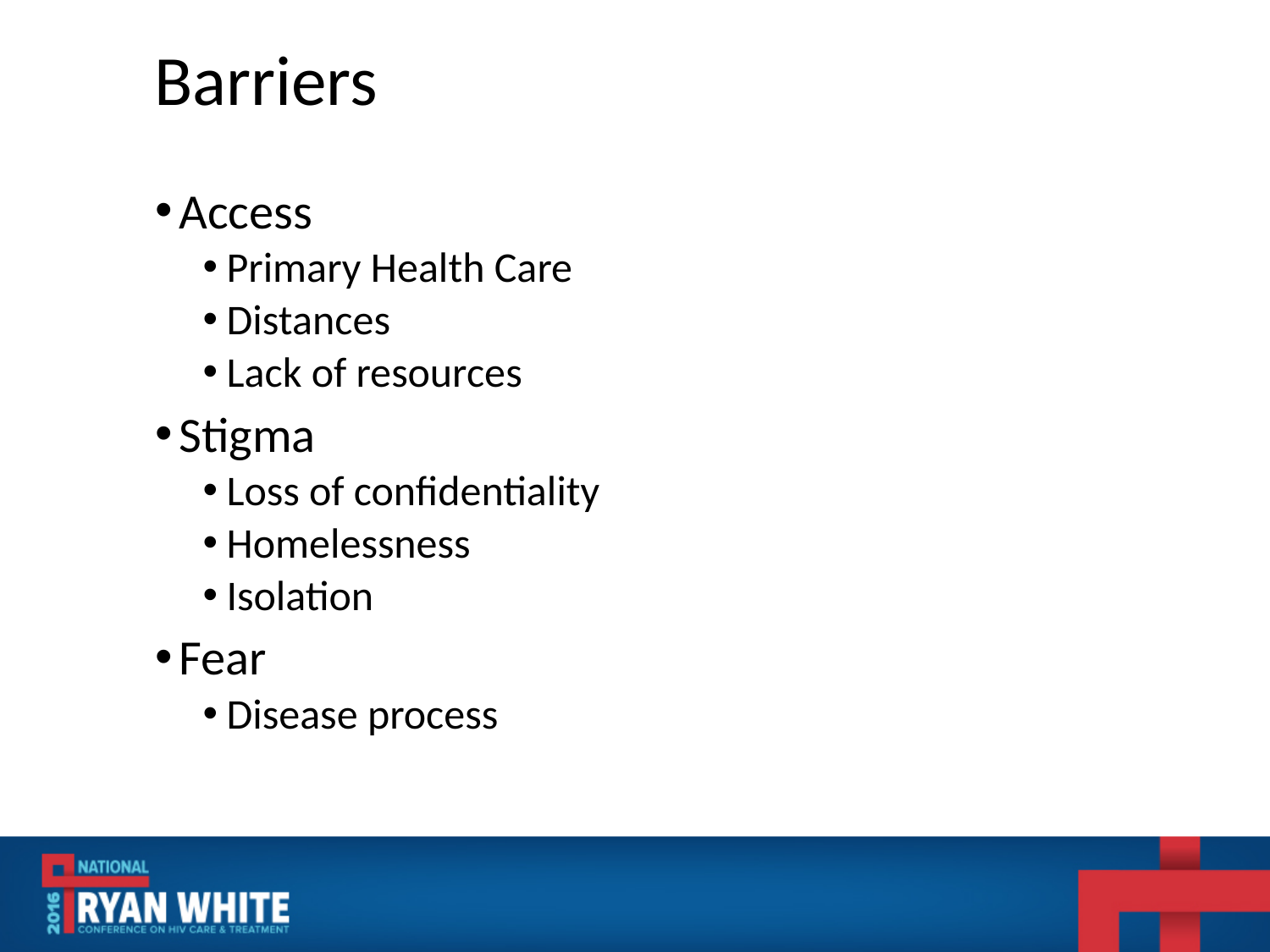

# Barriers
Access
Primary Health Care
Distances
Lack of resources
Stigma
Loss of confidentiality
Homelessness
Isolation
Fear
Disease process